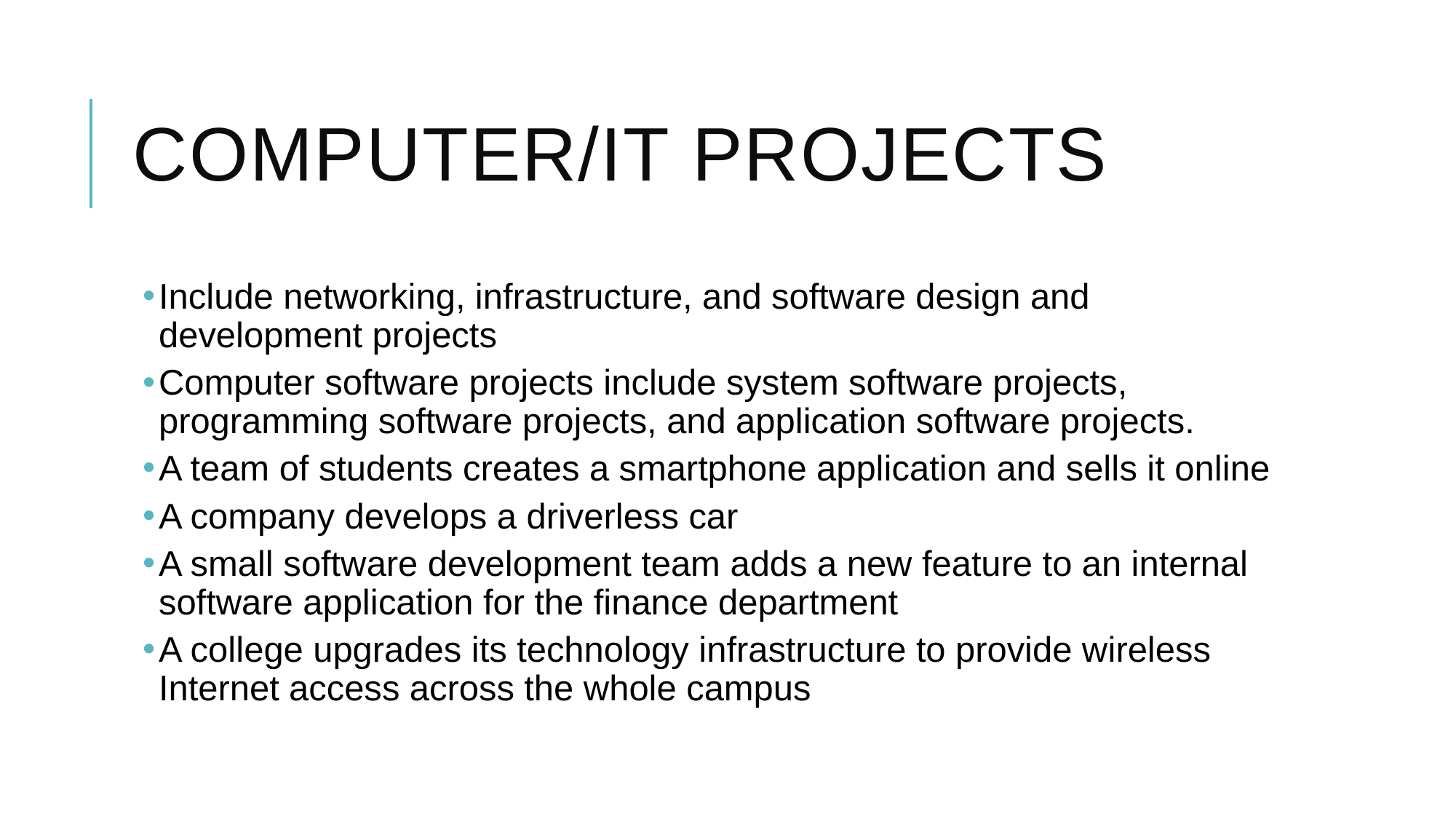

# Computer/it Projects
Include networking, infrastructure, and software design and development projects
Computer software projects include system software projects, programming software projects, and application software projects.
A team of students creates a smartphone application and sells it online
A company develops a driverless car
A small software development team adds a new feature to an internal software application for the finance department
A college upgrades its technology infrastructure to provide wireless Internet access across the whole campus